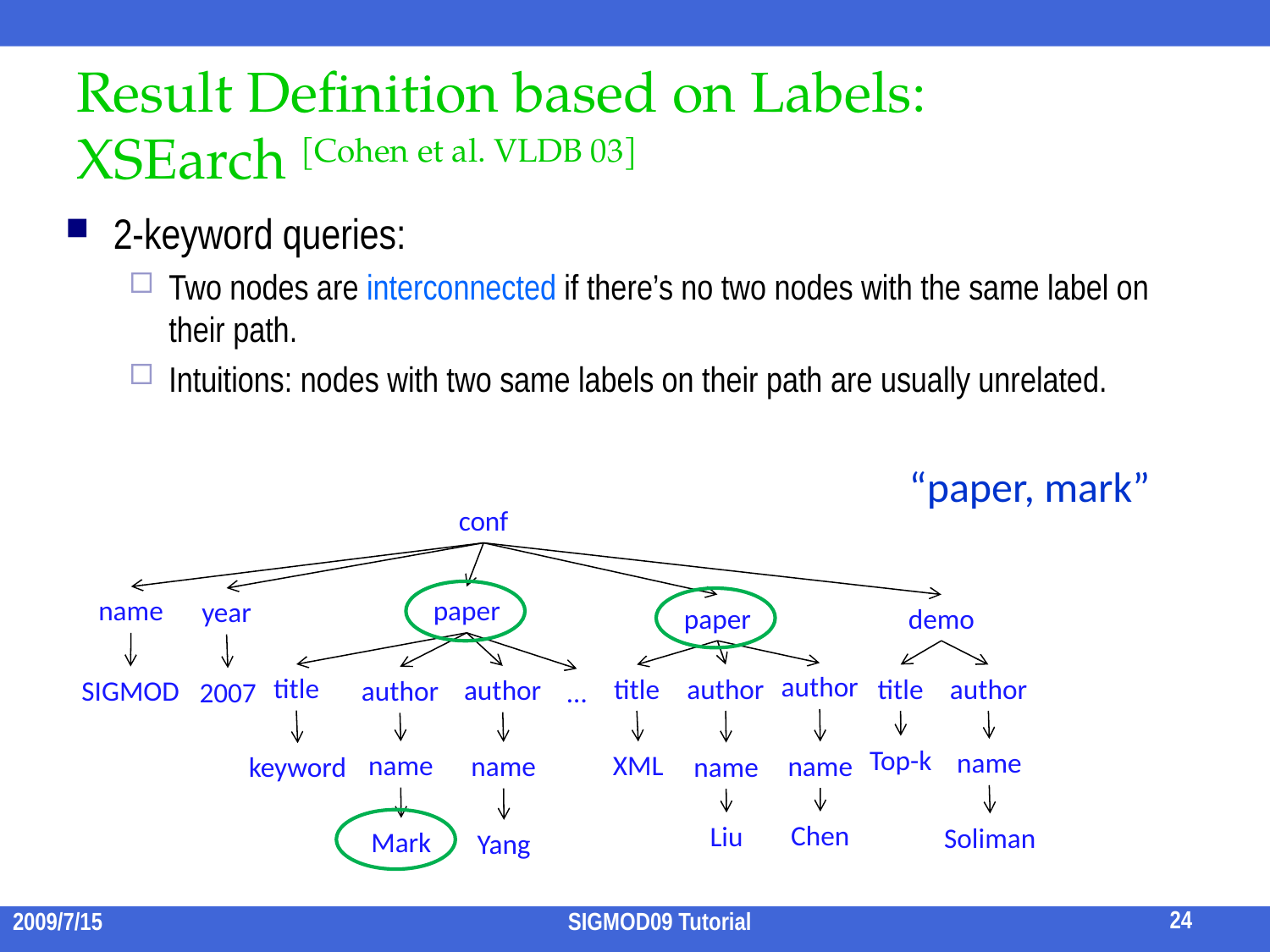

# Result Definition based on Labels: XSEarch [Cohen et al. VLDB 03]
2-keyword queries:
Two nodes are interconnected if there’s no two nodes with the same label on their path.
Intuitions: nodes with two same labels on their path are usually unrelated.

“paper, mark”
conf

name
paper
year

paper
demo
author
title
title
author
title
author
author
SIGMOD
author
2007
…
Top-k
name
name
XML
name
name
name
keyword

Chen
Liu
Soliman
Mark
Yang
24
2009/7/15
SIGMOD09 Tutorial